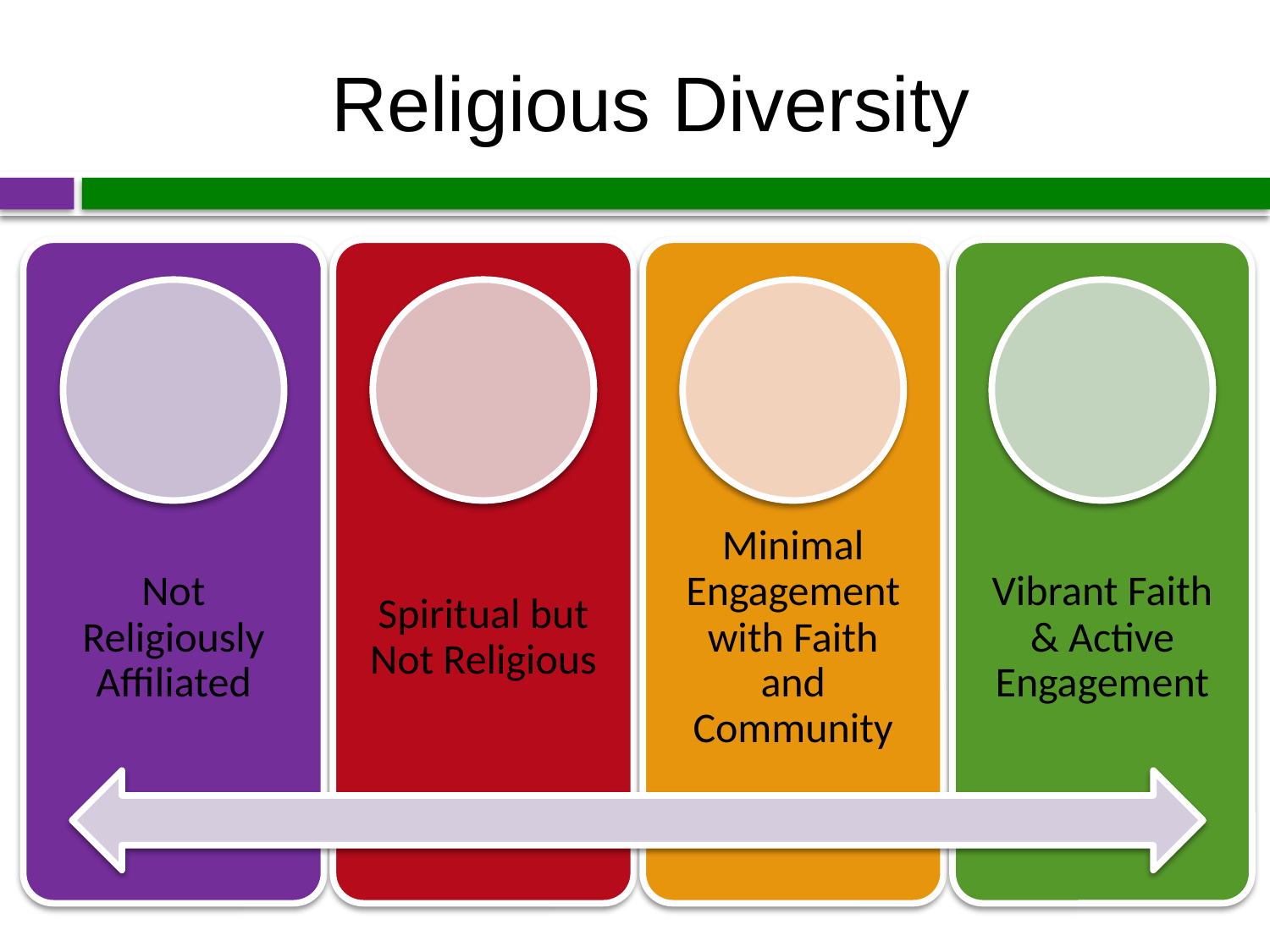

# Religious Diversity
Not Religiously Affiliated
Spiritual but Not Religious
Minimal Engagement with Faith and Community
Vibrant Faith
& Active Engagement